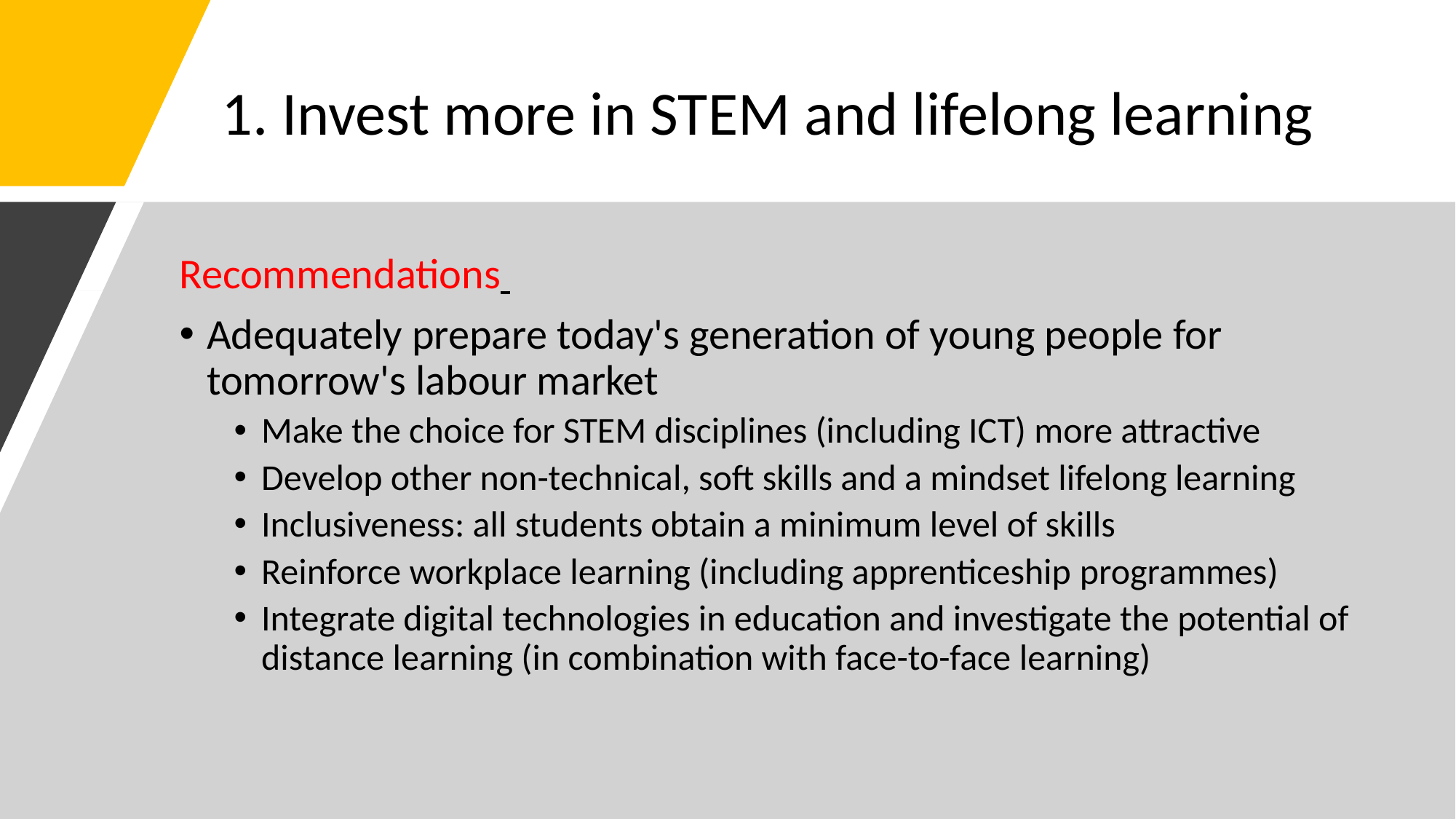

# 1. Invest more in STEM and lifelong learning

Recommendations
Adequately prepare today's generation of young people for tomorrow's labour market
Make the choice for STEM disciplines (including ICT) more attractive
Develop other non-technical, soft skills and a mindset lifelong learning
Inclusiveness: all students obtain a minimum level of skills
Reinforce workplace learning (including apprenticeship programmes)
Integrate digital technologies in education and investigate the potential of distance learning (in combination with face-to-face learning)